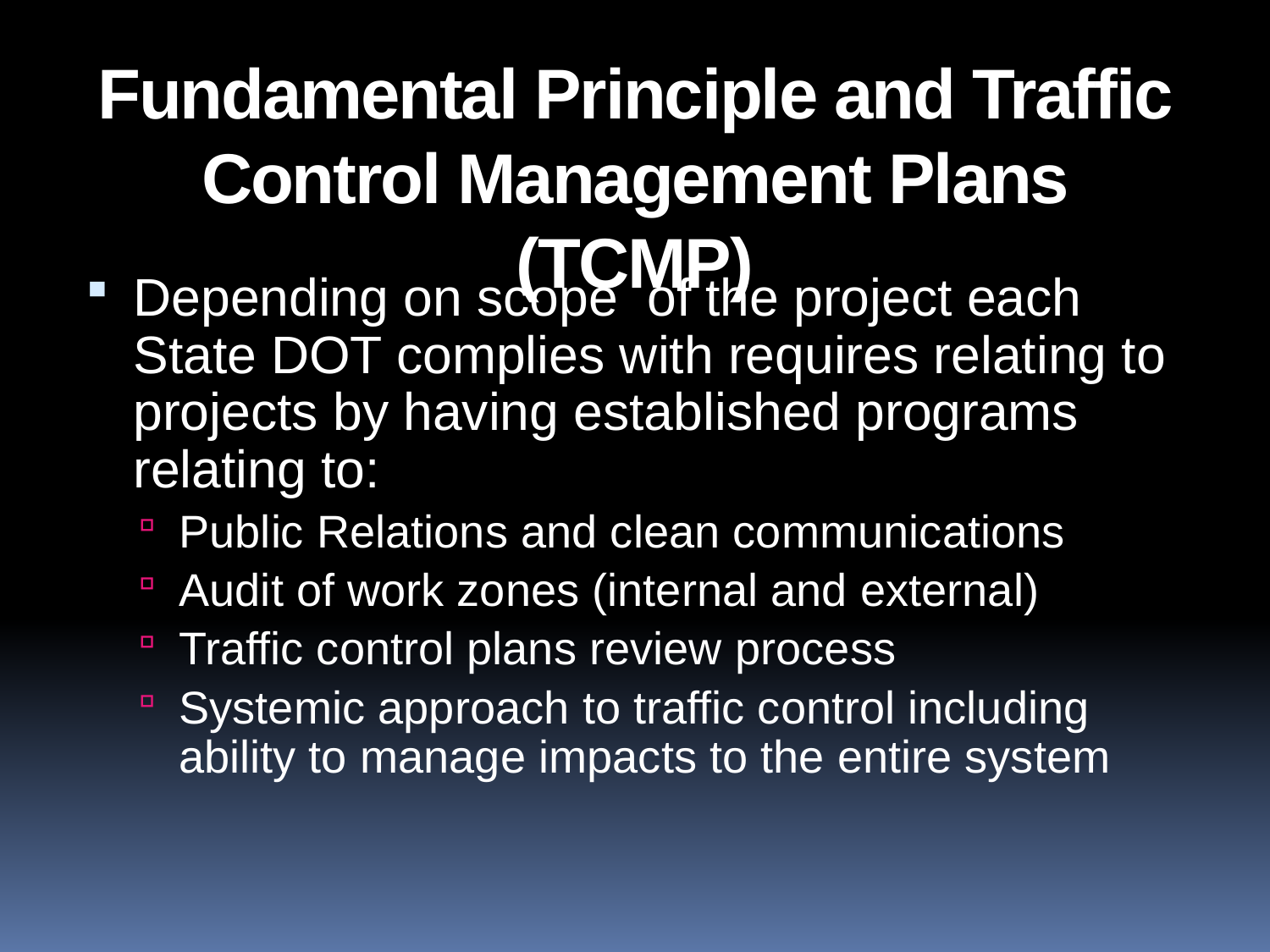

Fundamental Principle and Traffic Control Management Plans (TCMP)
Depending on scope  of the project each State DOT complies with requires relating to projects by having established programs relating to:
Public Relations and clean communications
Audit of work zones (internal and external)
Traffic control plans review process
Systemic approach to traffic control including ability to manage impacts to the entire system